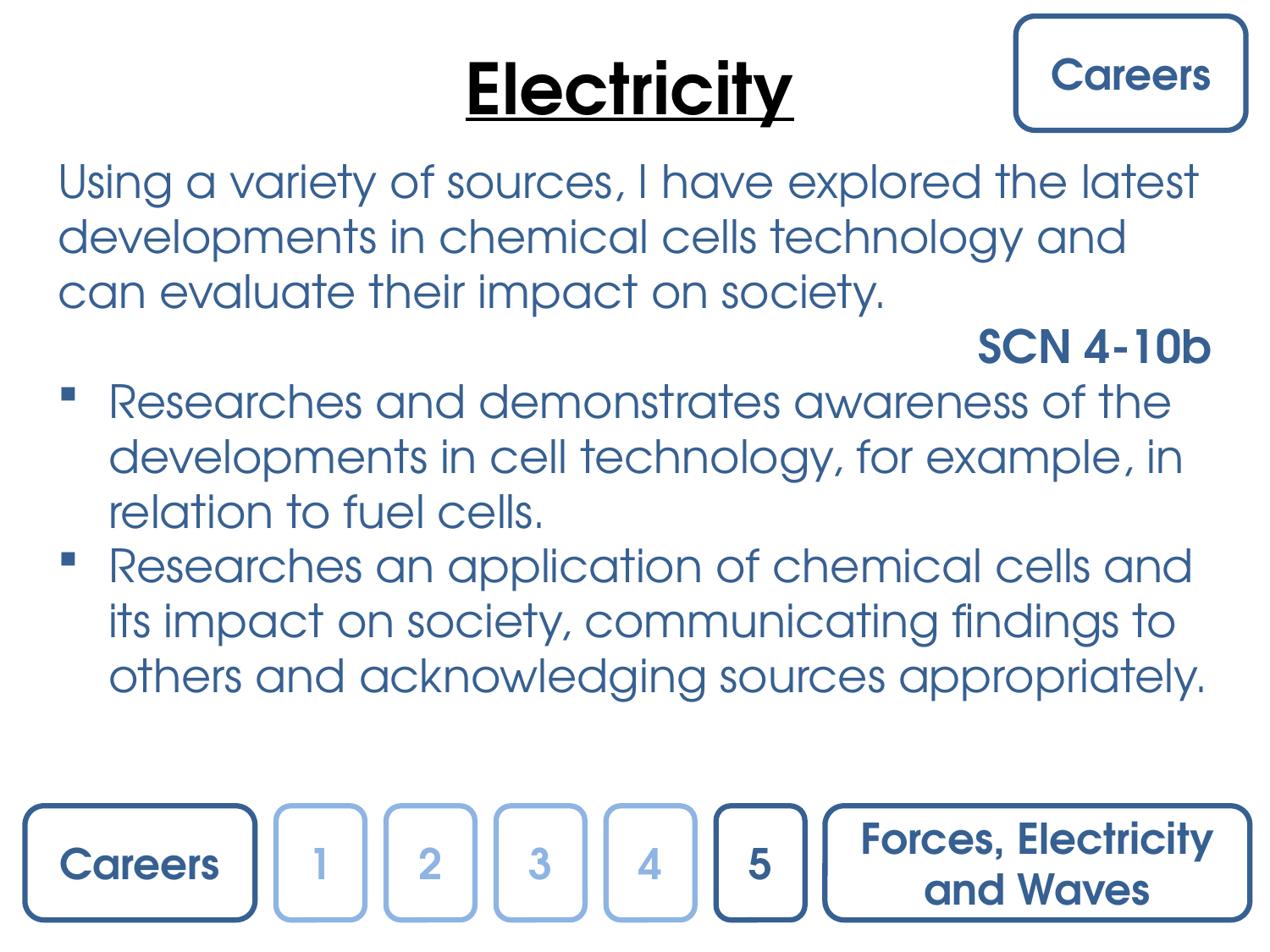

Careers
# Electricity
Using a variety of sources, I have explored the latest developments in chemical cells technology and can evaluate their impact on society.
SCN 4-10b
Researches and demonstrates awareness of the developments in cell technology, for example, in relation to fuel cells.
Researches an application of chemical cells and its impact on society, communicating findings to others and acknowledging sources appropriately.
Careers
1
2
3
4
5
Forces, Electricity and Waves